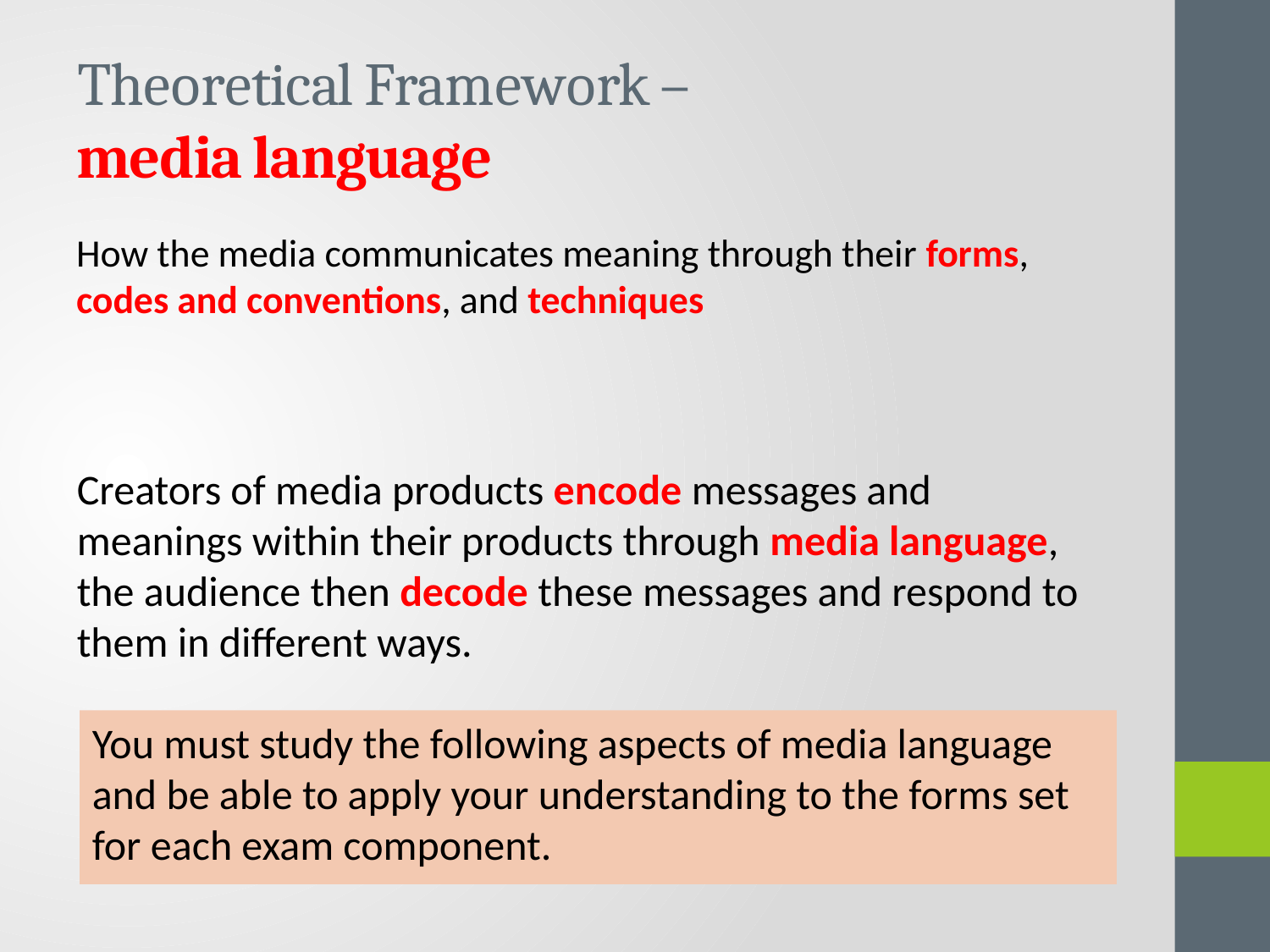

# Theoretical Framework – media language
How the media communicates meaning through their forms, codes and conventions, and techniques

Creators of media products encode messages and meanings within their products through media language, the audience then decode these messages and respond to them in different ways.
You must study the following aspects of media language and be able to apply your understanding to the forms set for each exam component.